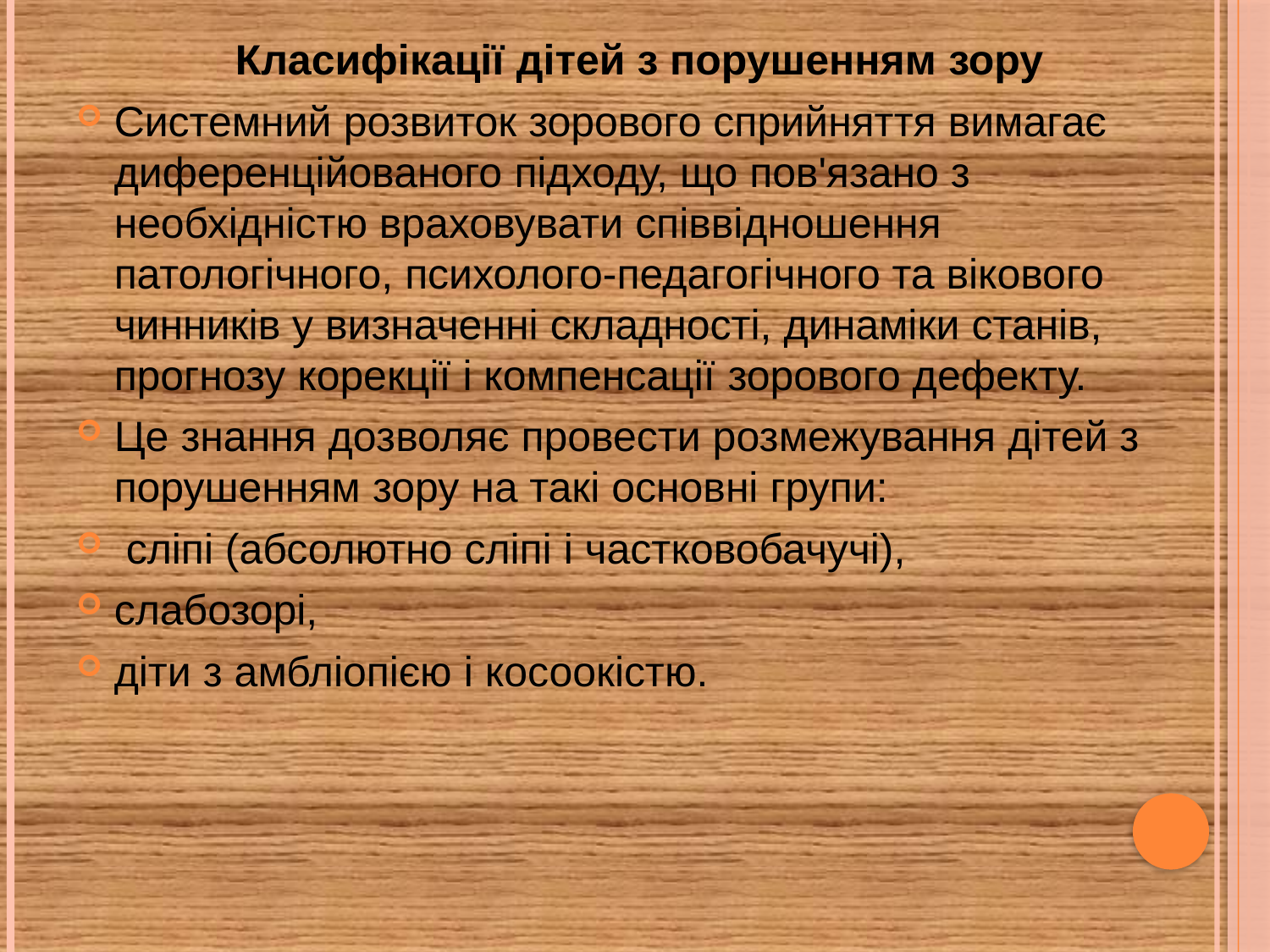

Класифікації дітей з порушенням зору
Системний розвиток зорового сприйняття вимагає диференційованого підходу, що пов'язано з необхідністю враховувати співвідношення патологічного, психолого-педагогічного та вікового чинників у визначенні складності, динаміки станів, прогнозу корекції і компенсації зорового дефекту.
Це знання дозволяє провести розмежування дітей з порушенням зору на такі основні групи:
 сліпі (абсолютно сліпі і частковобачучі),
слабозорі,
діти з амбліопією і косоокістю.